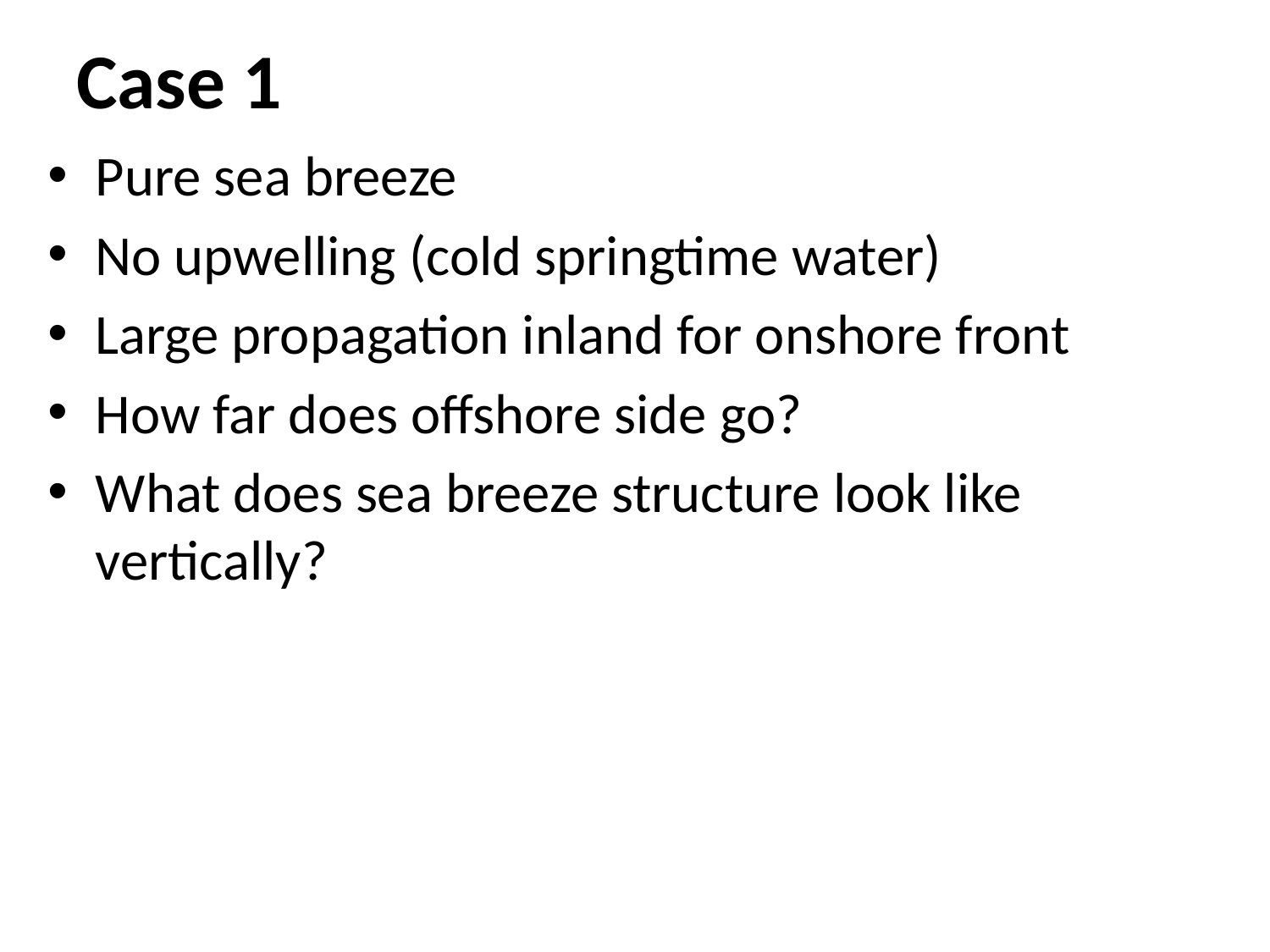

# Case 1
Pure sea breeze
No upwelling (cold springtime water)
Large propagation inland for onshore front
How far does offshore side go?
What does sea breeze structure look like vertically?